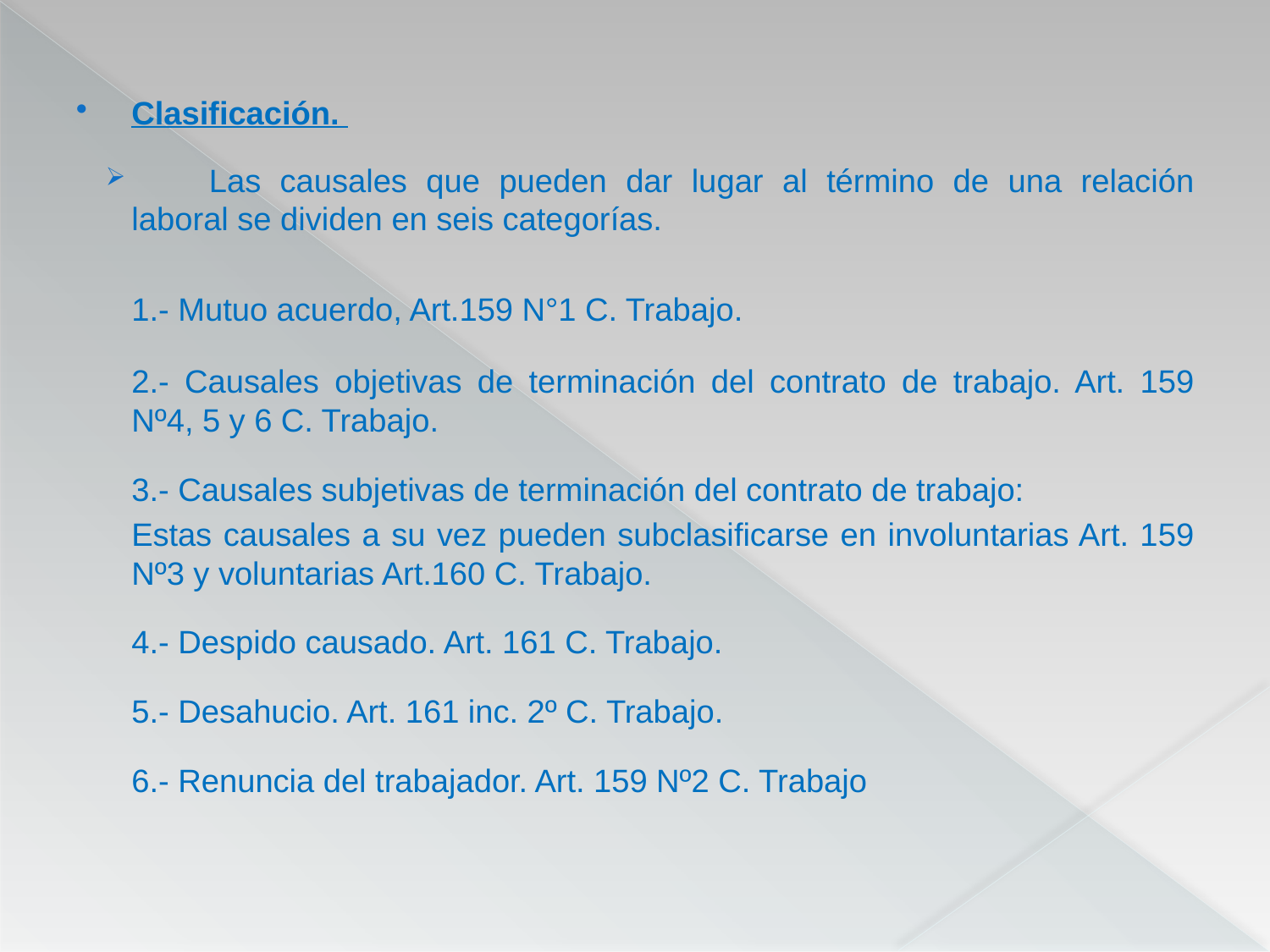

Clasificación.

	Las causales que pueden dar lugar al término de una relación laboral se dividen en seis categorías.

1.- Mutuo acuerdo, Art.159 N°1 C. Trabajo.

	2.- Causales objetivas de terminación del contrato de trabajo. Art. 159 Nº4, 5 y 6 C. Trabajo.

	3.- Causales subjetivas de terminación del contrato de trabajo:
	Estas causales a su vez pueden subclasificarse en involuntarias Art. 159 Nº3 y voluntarias Art.160 C. Trabajo.

	4.- Despido causado. Art. 161 C. Trabajo.

	5.- Desahucio. Art. 161 inc. 2º C. Trabajo.

	6.- Renuncia del trabajador. Art. 159 Nº2 C. Trabajo